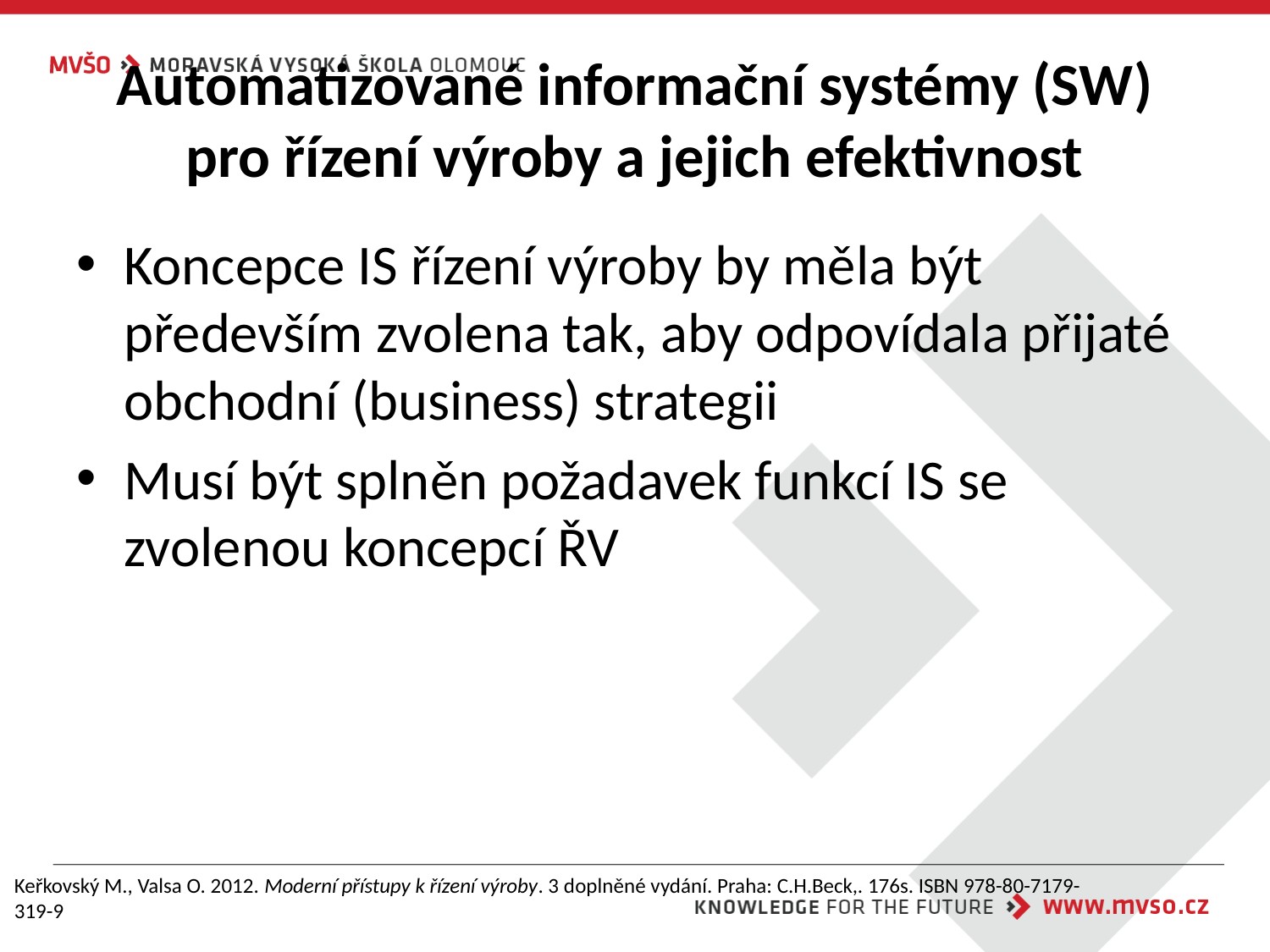

# Automatizované informační systémy (SW) pro řízení výroby a jejich efektivnost
Koncepce IS řízení výroby by měla být především zvolena tak, aby odpovídala přijaté obchodní (business) strategii
Musí být splněn požadavek funkcí IS se zvolenou koncepcí ŘV
Keřkovský M., Valsa O. 2012. Moderní přístupy k řízení výroby. 3 doplněné vydání. Praha: C.H.Beck,. 176s. ISBN 978-80-7179-319-9